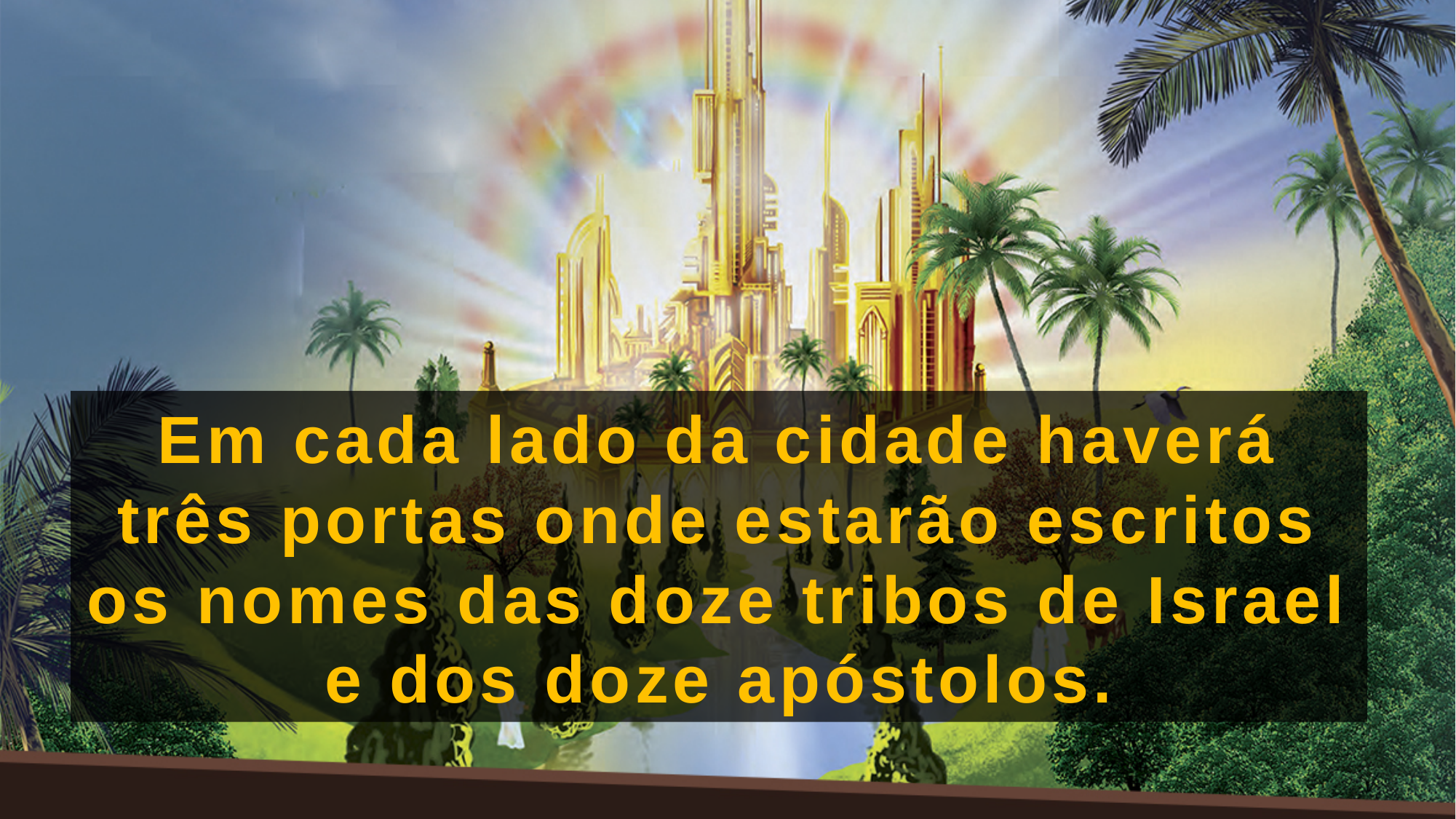

Em cada lado da cidade haverá três portas onde estarão escritos os nomes das doze tribos de Israel e dos doze apóstolos.